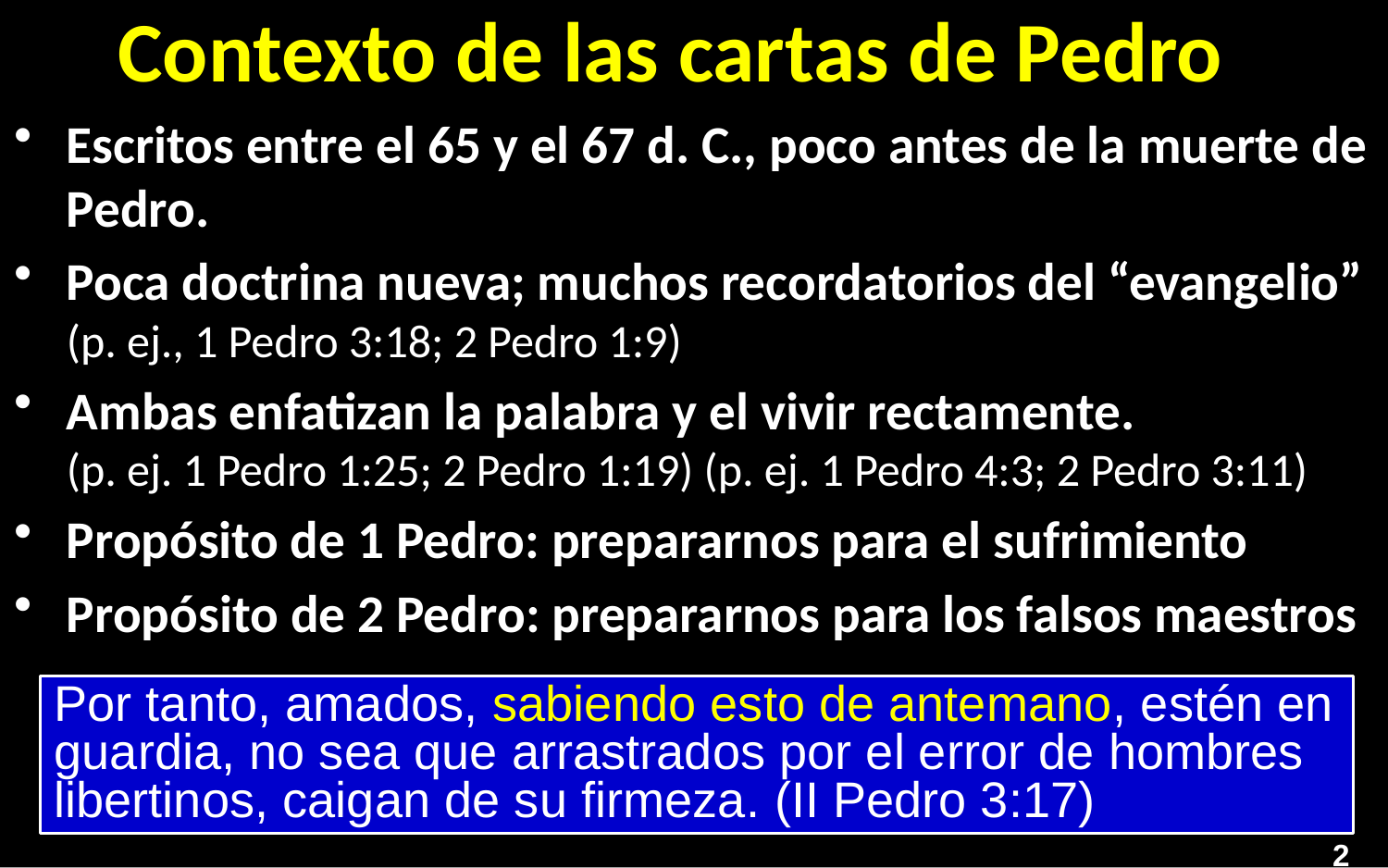

# Contexto de las cartas de Pedro
Escritos entre el 65 y el 67 d. C., poco antes de la muerte de Pedro.
Poca doctrina nueva; muchos recordatorios del “evangelio”
(p. ej., 1 Pedro 3:18; 2 Pedro 1:9)
Ambas enfatizan la palabra y el vivir rectamente.
(p. ej. 1 Pedro 1:25; 2 Pedro 1:19) (p. ej. 1 Pedro 4:3; 2 Pedro 3:11)
Propósito de 1 Pedro: prepararnos para el sufrimiento
Propósito de 2 Pedro: prepararnos para los falsos maestros
Por tanto, amados, sabiendo esto de antemano, estén en guardia, no sea que arrastrados por el error de hombres libertinos, caigan de su firmeza. (II Pedro 3:17)
2